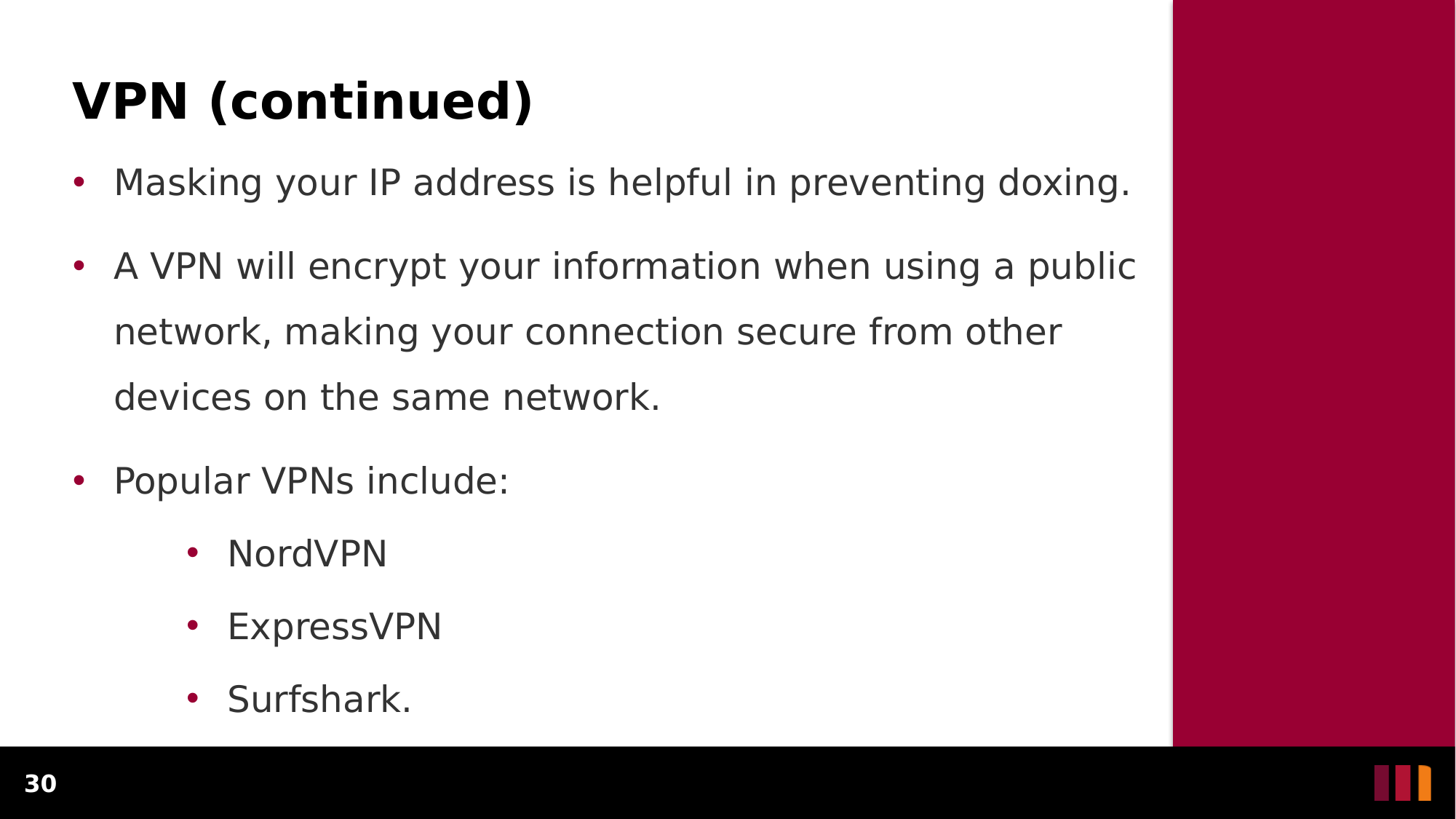

# VPN (continued)
Masking your IP address is helpful in preventing doxing.
A VPN will encrypt your information when using a public network, making your connection secure from other devices on the same network.
Popular VPNs include:
NordVPN
ExpressVPN
Surfshark.
30